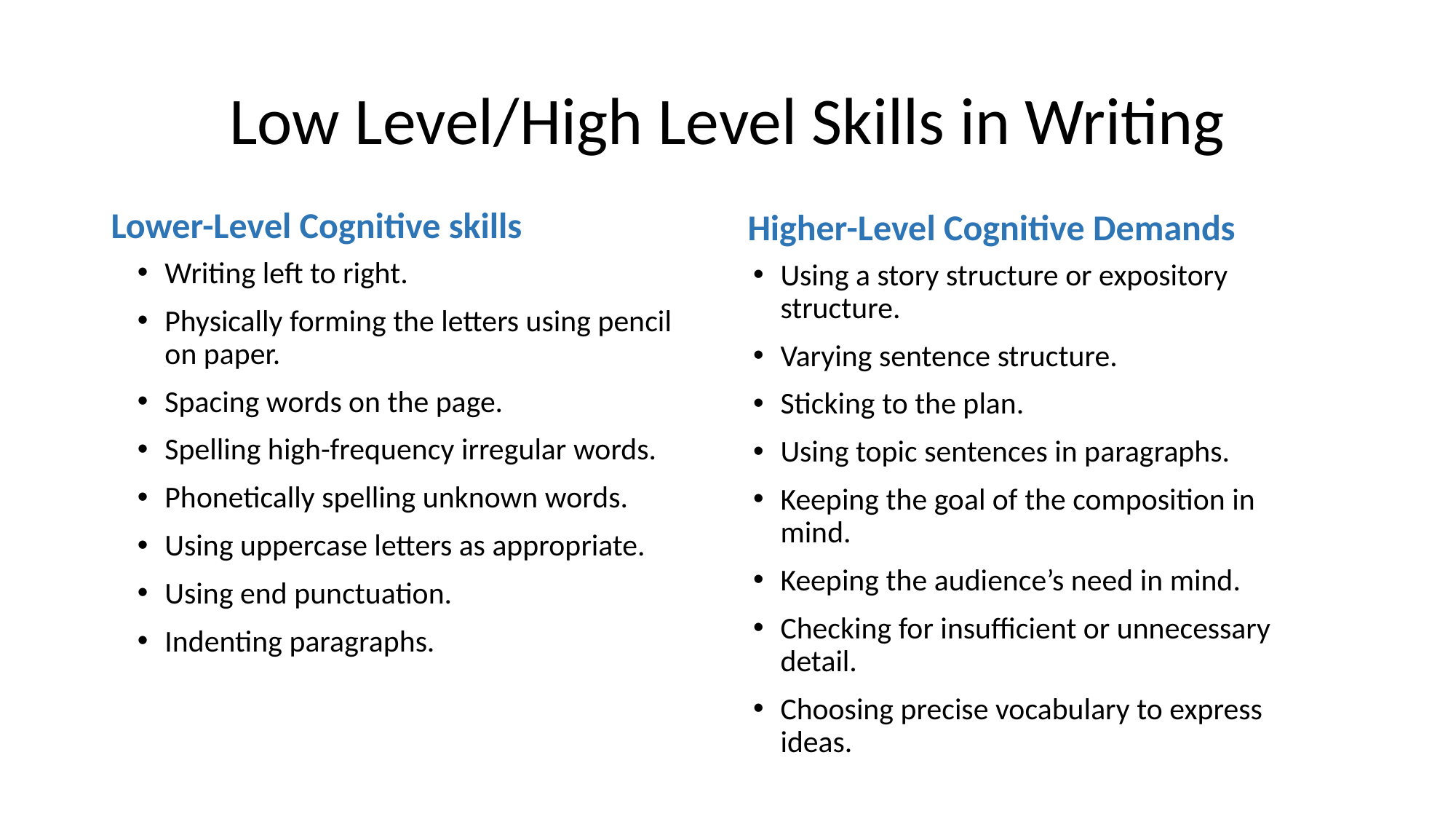

# Low Level/High Level Skills in Writing
Lower-Level Cognitive skills
Higher-Level Cognitive Demands
Writing left to right.
Physically forming the letters using pencil on paper.
Spacing words on the page.
Spelling high-frequency irregular words.
Phonetically spelling unknown words.
Using uppercase letters as appropriate.
Using end punctuation.
Indenting paragraphs.
Using a story structure or expository structure.
Varying sentence structure.
Sticking to the plan.
Using topic sentences in paragraphs.
Keeping the goal of the composition in mind.
Keeping the audience’s need in mind.
Checking for insufficient or unnecessary detail.
Choosing precise vocabulary to express ideas.